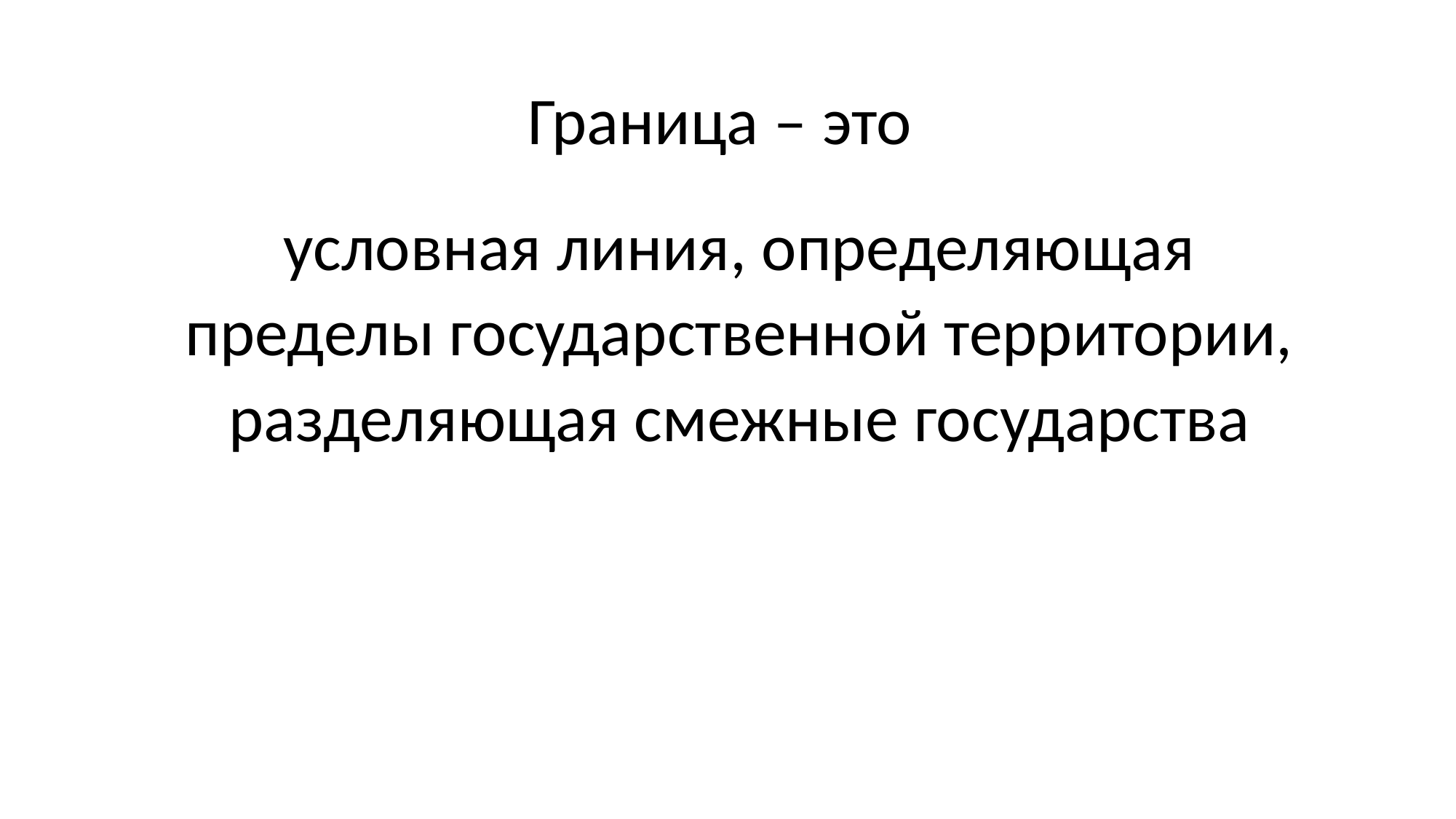

# Граница – это
условная линия, определяющая пределы государственной территории, разделяющая смежные государства